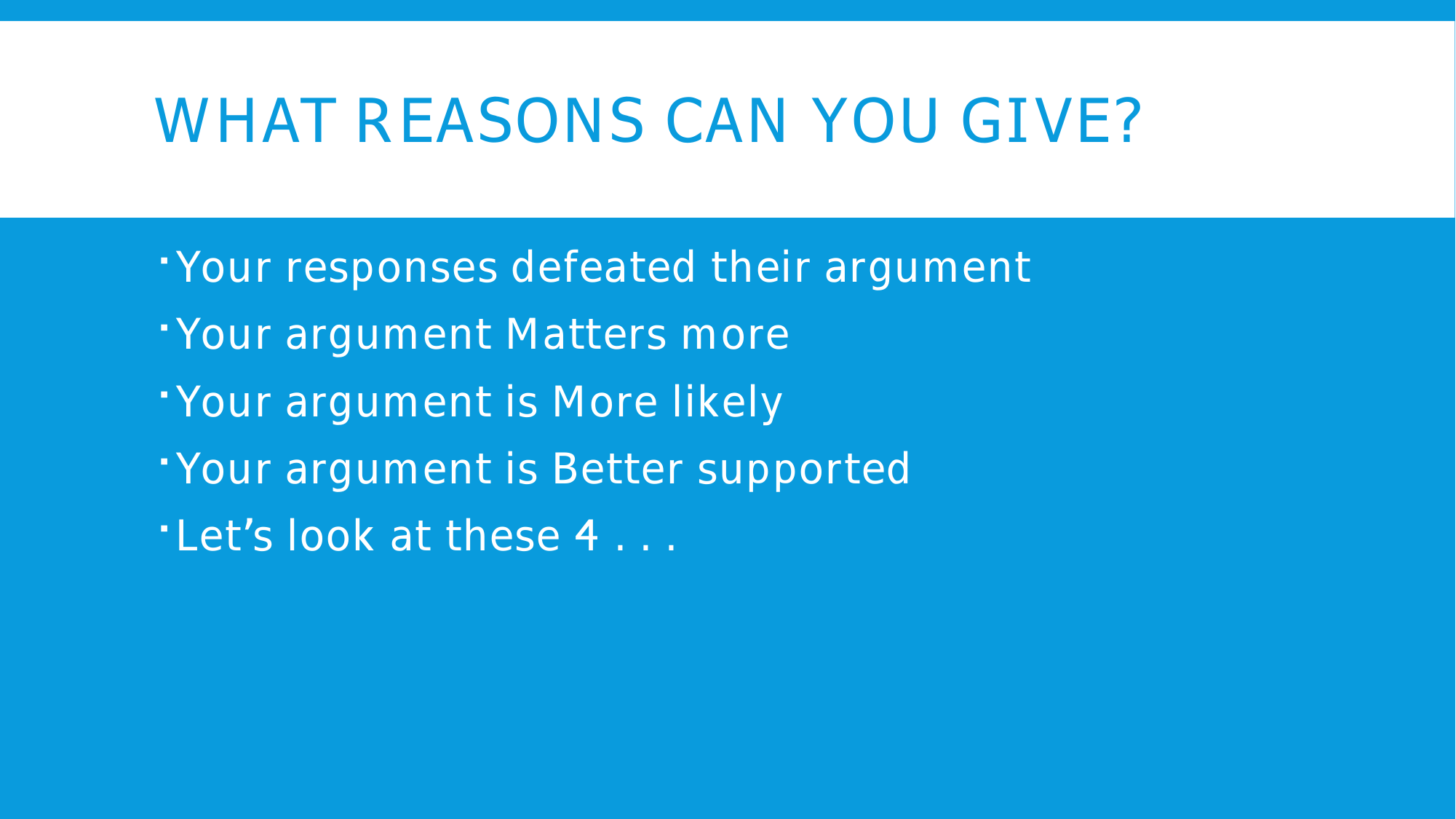

# What reasons can you give?
Your responses defeated their argument
Your argument Matters more
Your argument is More likely
Your argument is Better supported
Let’s look at these 4 . . .